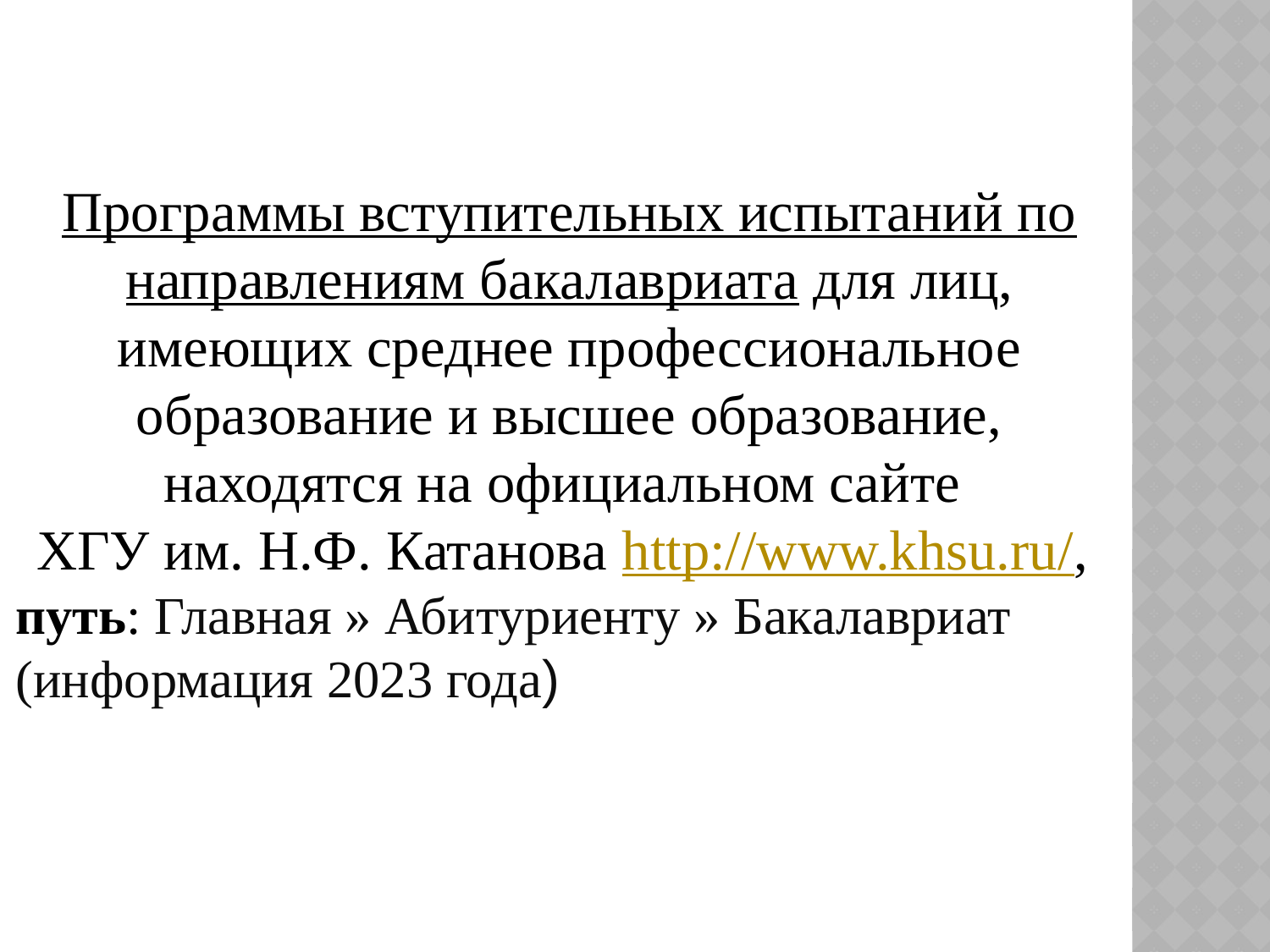

Программы вступительных испытаний по направлениям бакалавриата для лиц, имеющих среднее профессиональное образование и высшее образование, находятся на официальном сайте
ХГУ им. Н.Ф. Катанова http://www.khsu.ru/,
путь: Главная » Абитуриенту » Бакалавриат (информация 2023 года)